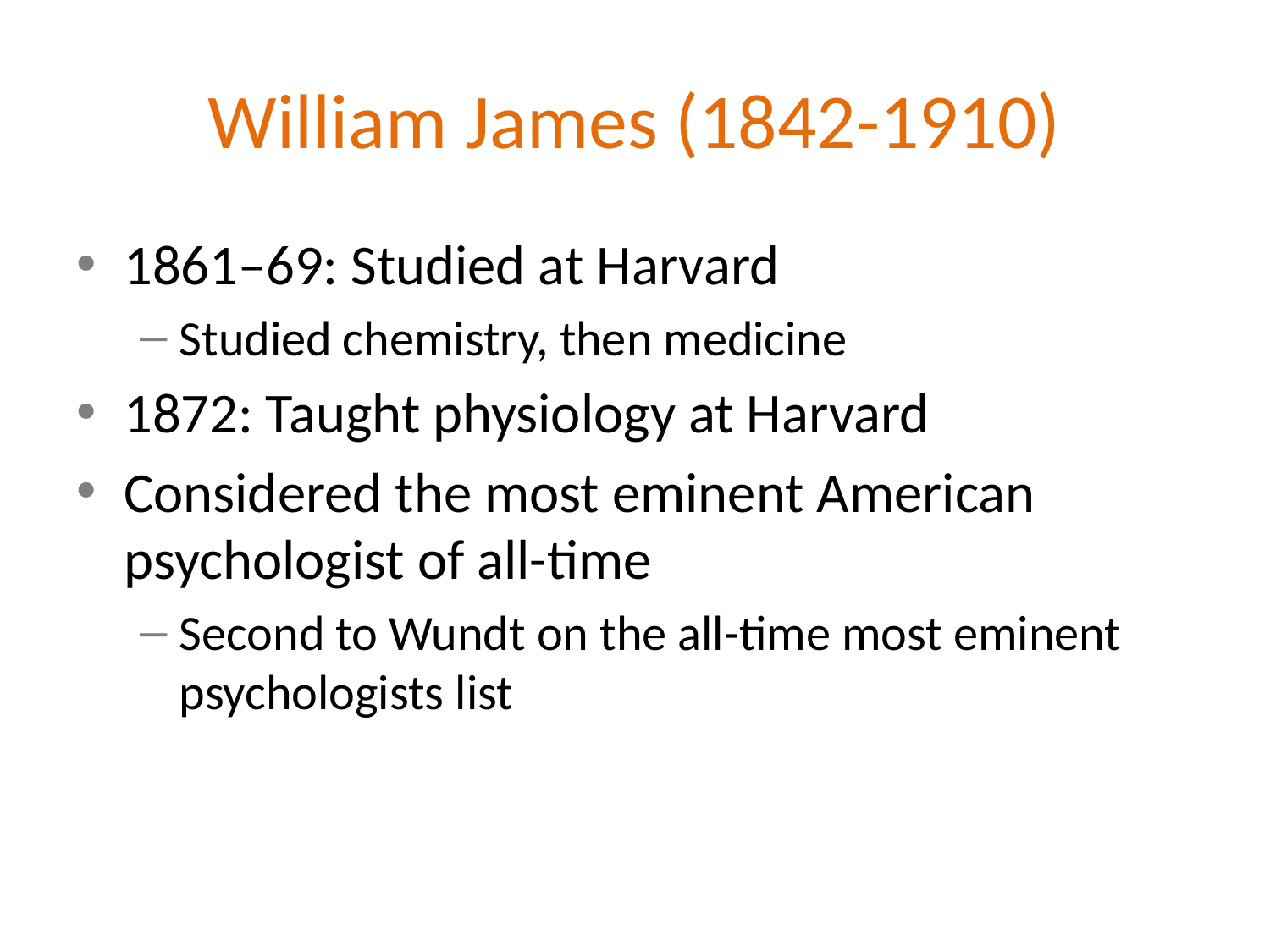

# William James (1842-1910)
1861–69: Studied at Harvard
Studied chemistry, then medicine
1872: Taught physiology at Harvard
Considered the most eminent American psychologist of all-time
Second to Wundt on the all-time most eminent psychologists list